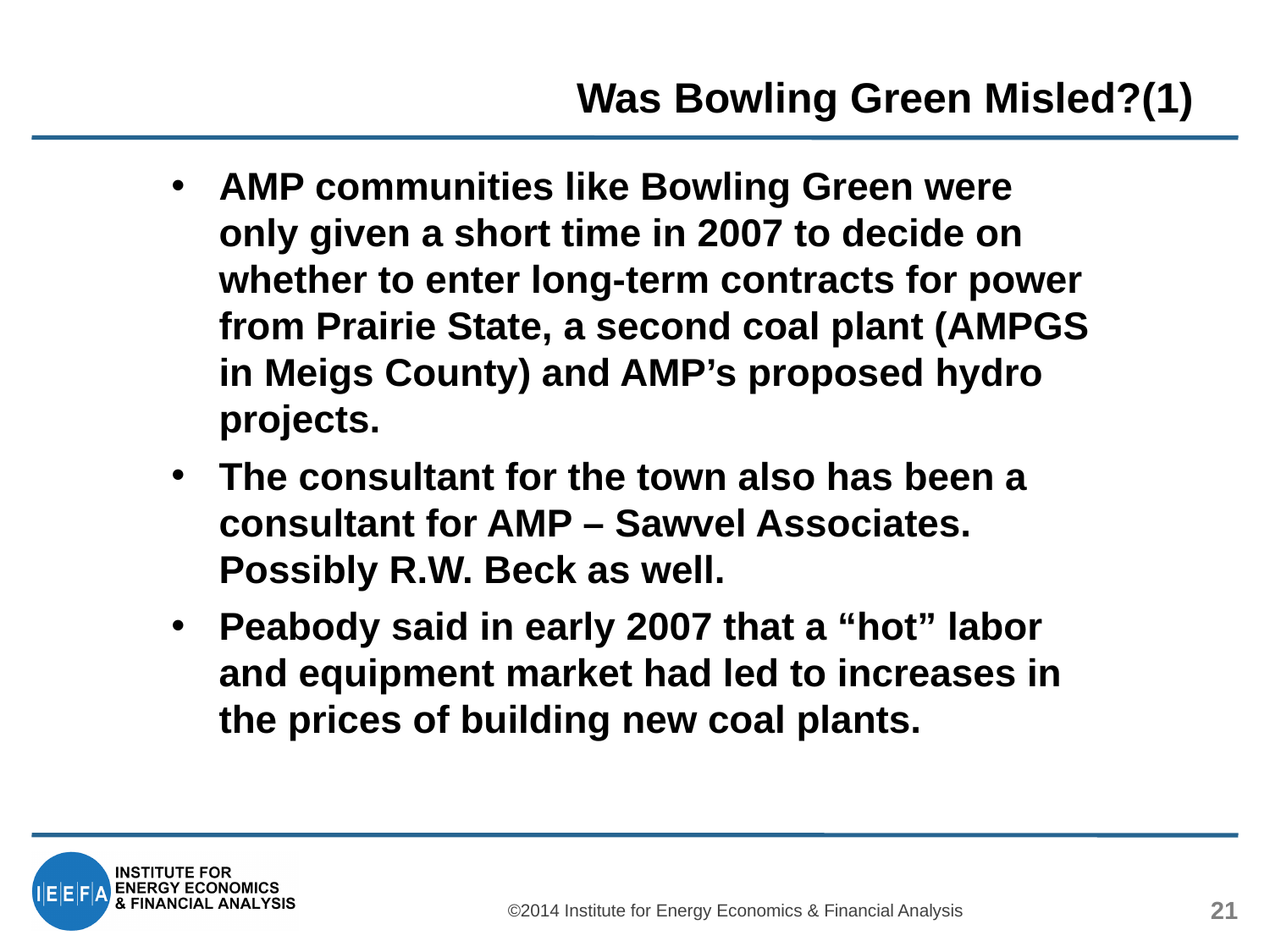

# Was Bowling Green Misled?(1)
AMP communities like Bowling Green were only given a short time in 2007 to decide on whether to enter long-term contracts for power from Prairie State, a second coal plant (AMPGS in Meigs County) and AMP’s proposed hydro projects.
The consultant for the town also has been a consultant for AMP – Sawvel Associates. Possibly R.W. Beck as well.
Peabody said in early 2007 that a “hot” labor and equipment market had led to increases in the prices of building new coal plants.

©2014 Institute for Energy Economics & Financial Analysis
21